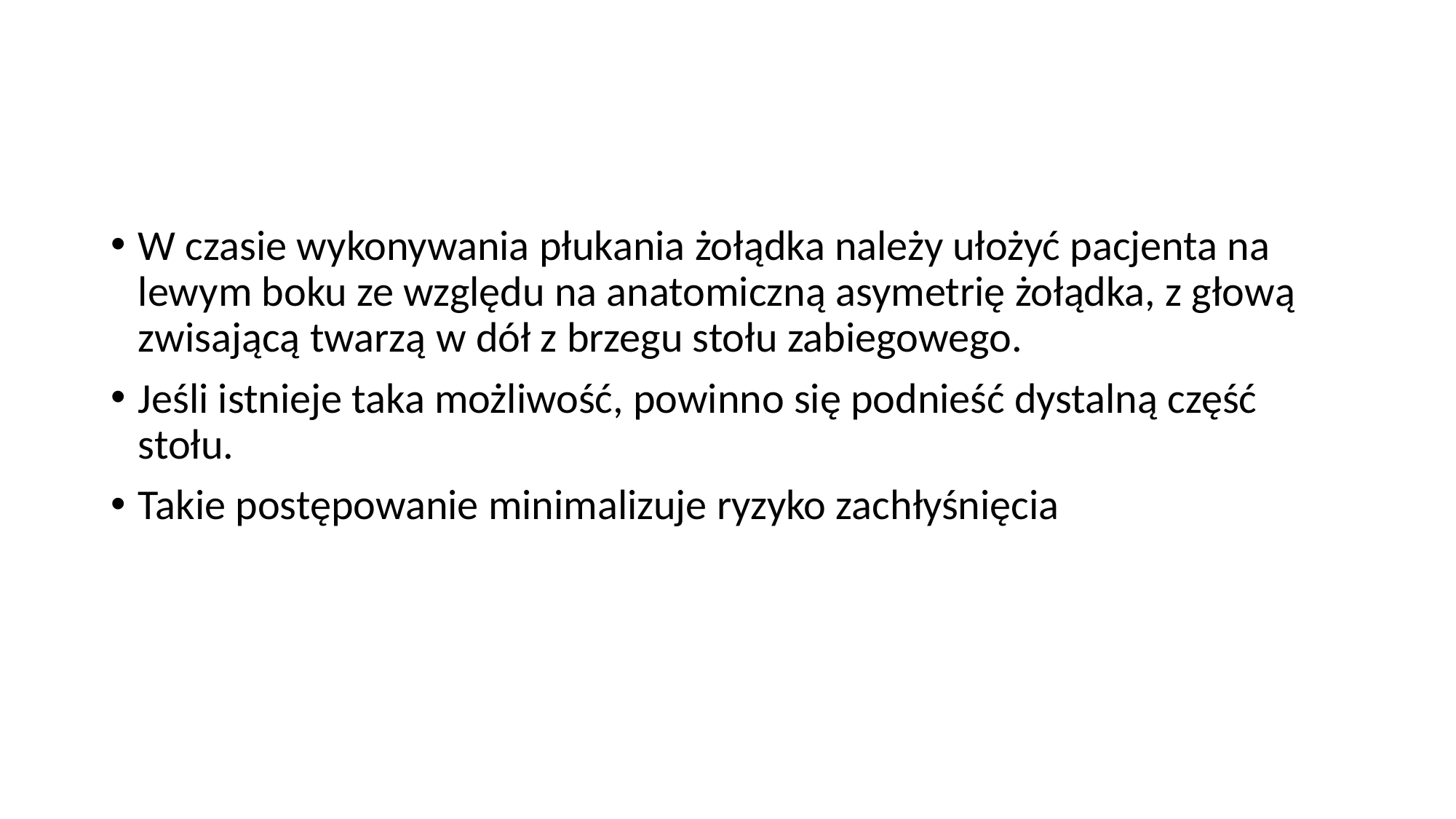

#
W czasie wykonywania płukania żołądka należy ułożyć pacjenta na lewym boku ze względu na anatomiczną asymetrię żołądka, z głową zwisającą twarzą w dół z brzegu stołu zabiegowego.
Jeśli istnieje taka możliwość, powinno się podnieść dystalną część stołu.
Takie postępowanie minimalizuje ryzyko zachłyśnięcia